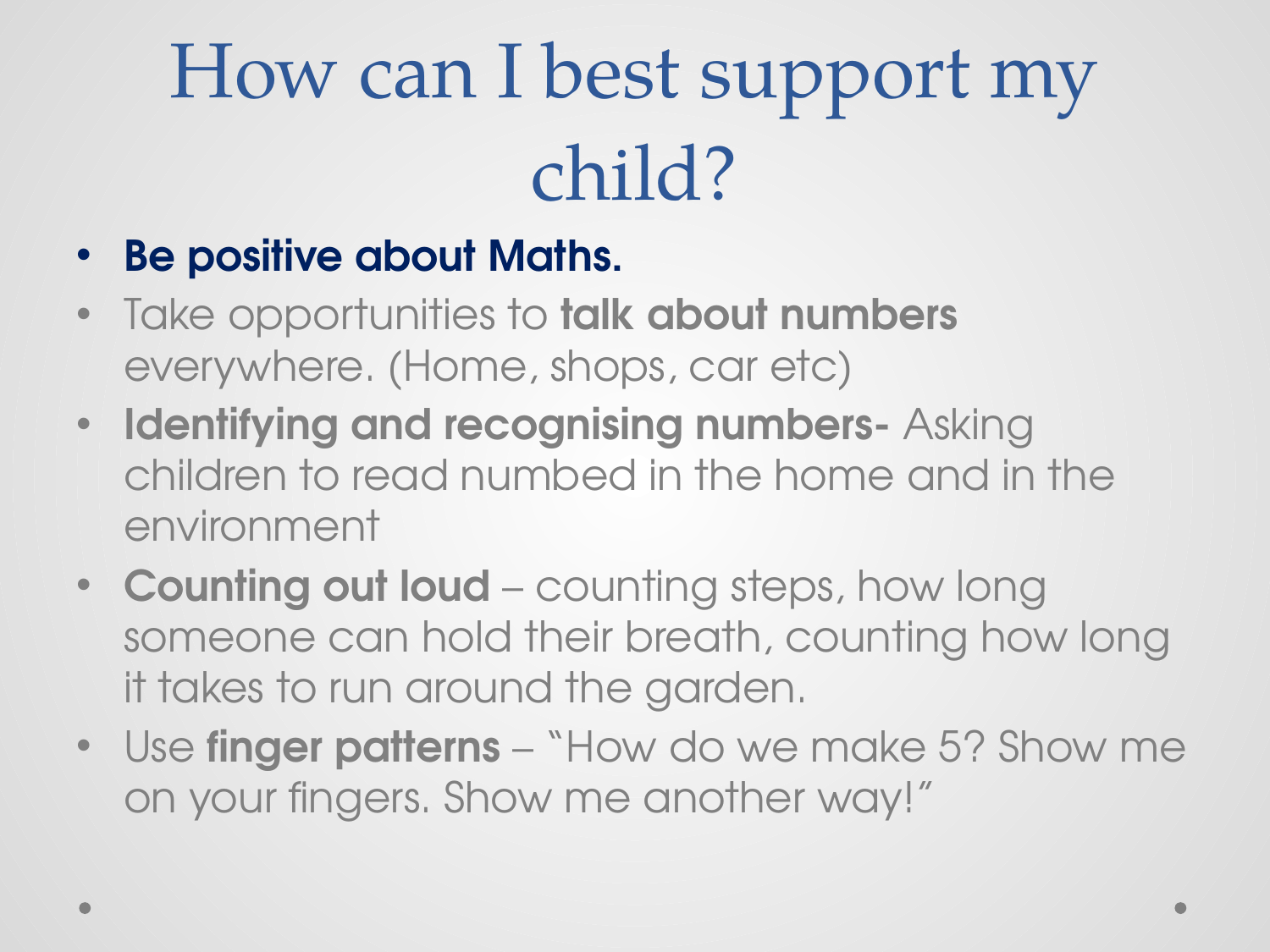

# How can I best support my child?
Be positive about Maths.
Take opportunities to talk about numbers everywhere. (Home, shops, car etc)
Identifying and recognising numbers- Asking children to read numbed in the home and in the environment
Counting out loud – counting steps, how long someone can hold their breath, counting how long it takes to run around the garden.
Use finger patterns – “How do we make 5? Show me on your fingers. Show me another way!”